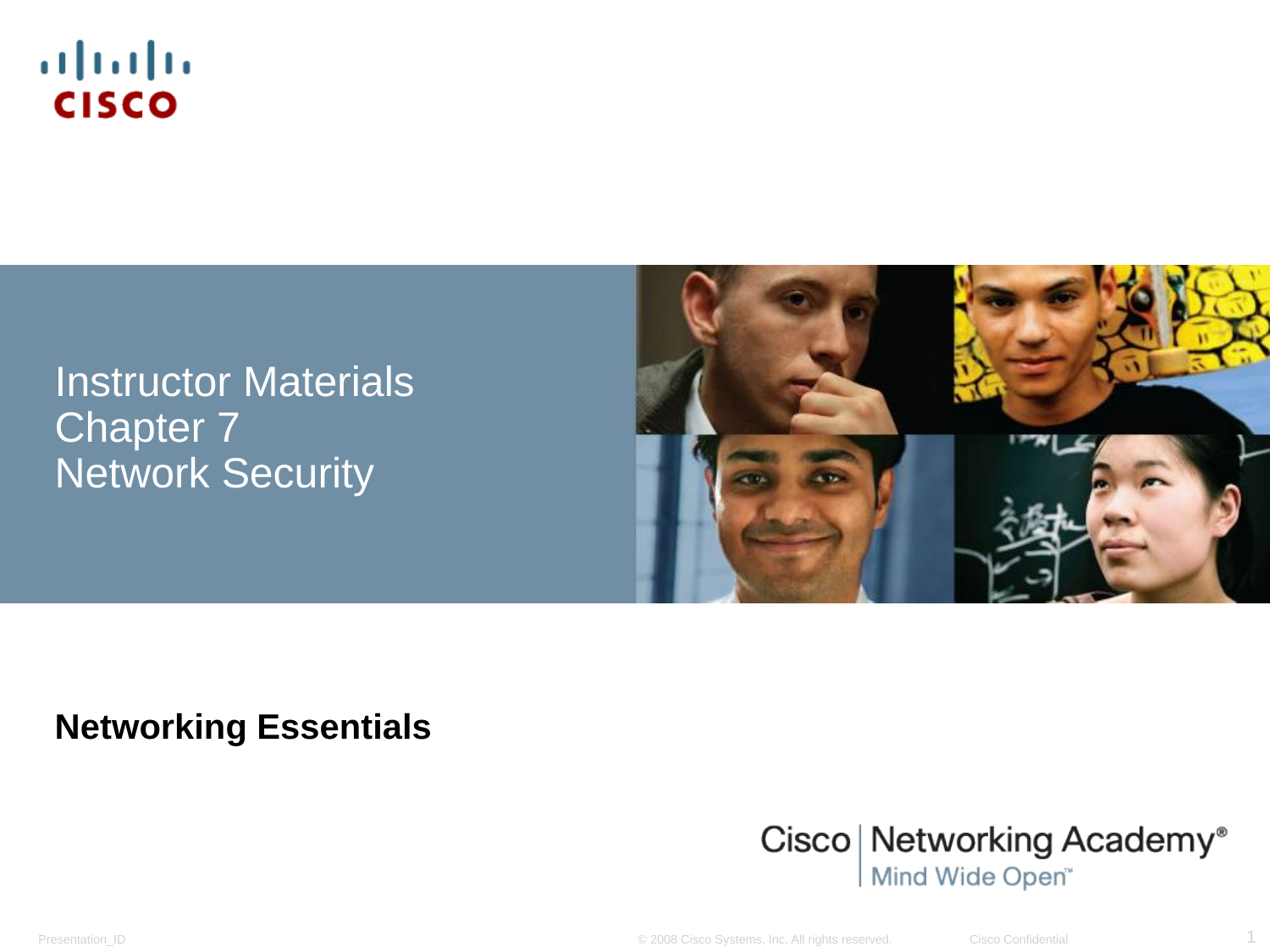

# Instructor Materials Chapter 7 Network Security
Networking Essentials